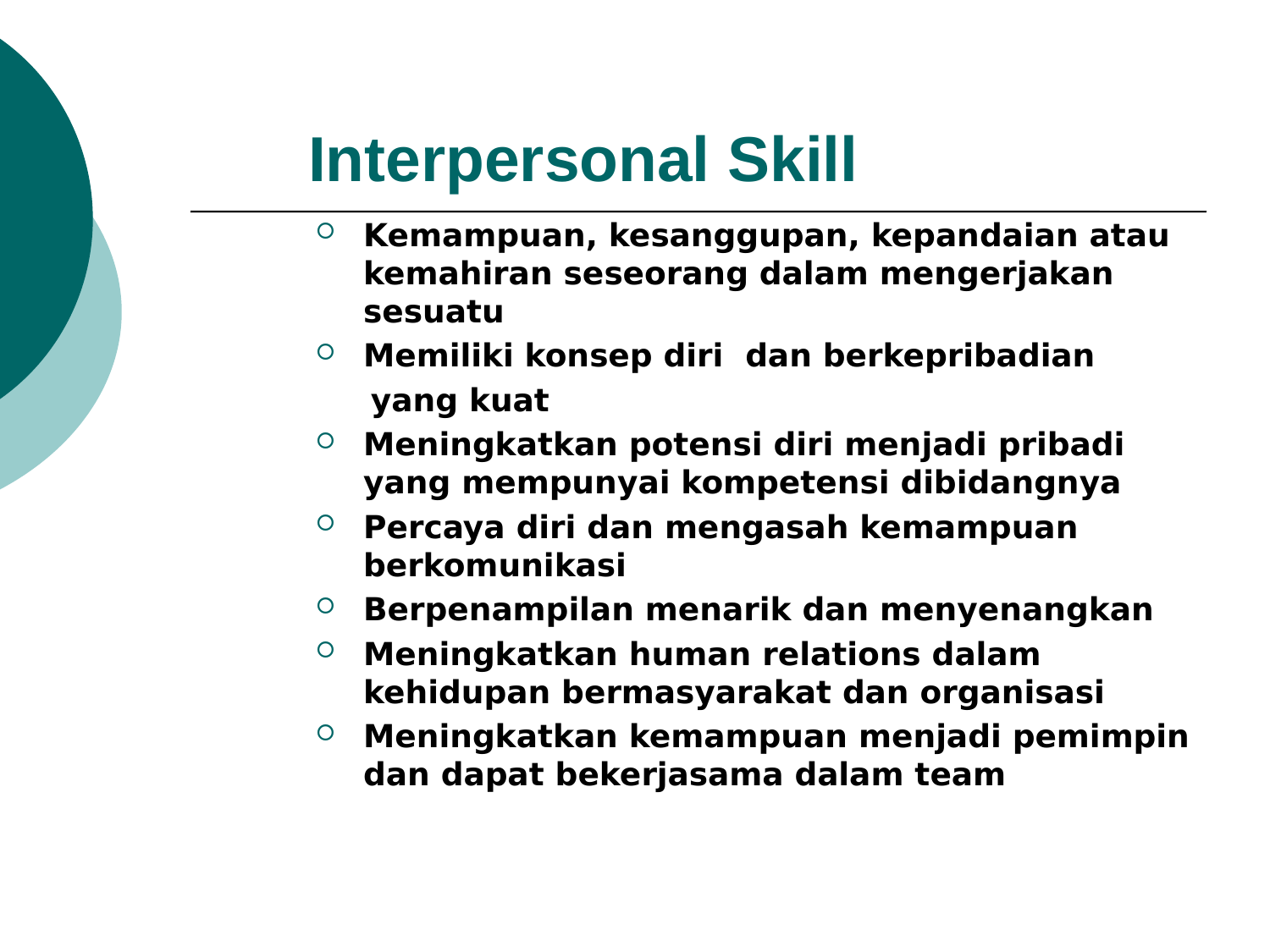

# Interpersonal Skill
Kemampuan, kesanggupan, kepandaian atau kemahiran seseorang dalam mengerjakan sesuatu
Memiliki konsep diri  dan berkepribadian
     yang kuat
Meningkatkan potensi diri menjadi pribadi yang mempunyai kompetensi dibidangnya
Percaya diri dan mengasah kemampuan berkomunikasi
Berpenampilan menarik dan menyenangkan
Meningkatkan human relations dalam kehidupan bermasyarakat dan organisasi
Meningkatkan kemampuan menjadi pemimpin dan dapat bekerjasama dalam team